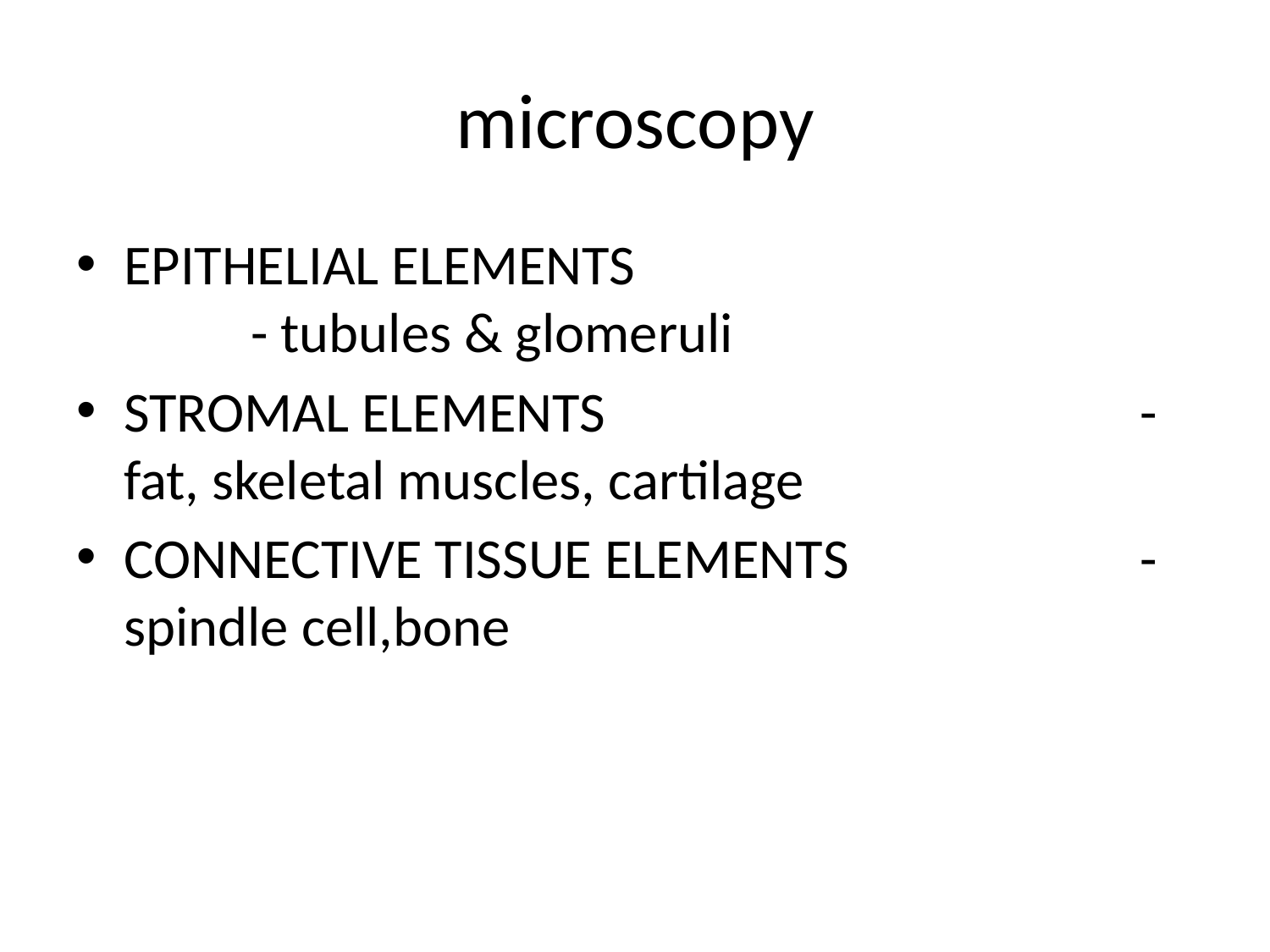

# microscopy
EPITHELIAL ELEMENTS					- tubules & glomeruli
STROMAL ELEMENTS					-fat, skeletal muscles, cartilage
CONNECTIVE TISSUE ELEMENTS			-spindle cell,bone